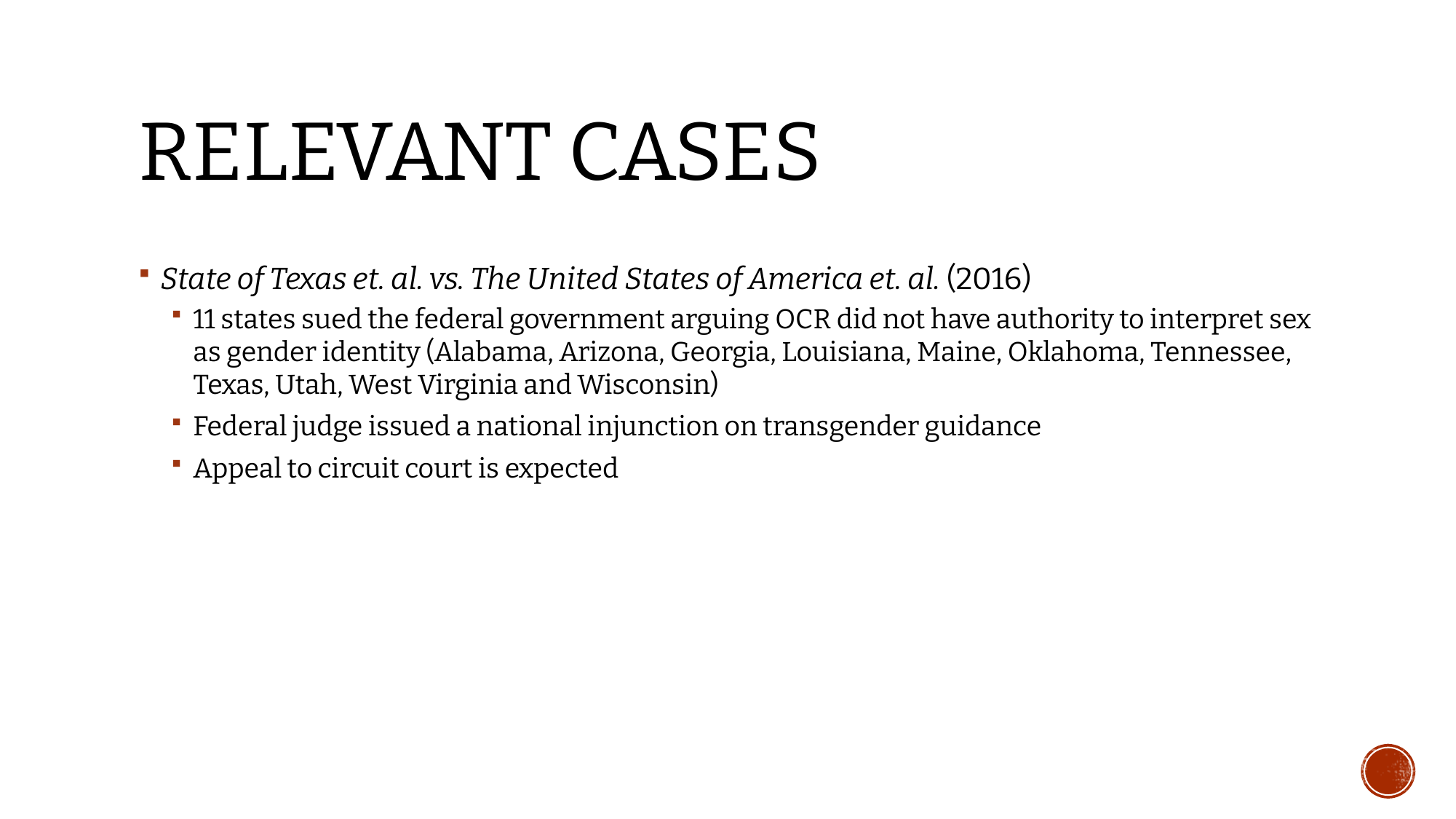

# Relevant cases
State of Texas et. al. vs. The United States of America et. al. (2016)
11 states sued the federal government arguing OCR did not have authority to interpret sex as gender identity (Alabama, Arizona, Georgia, Louisiana, Maine, Oklahoma, Tennessee, Texas, Utah, West Virginia and Wisconsin)
Federal judge issued a national injunction on transgender guidance
Appeal to circuit court is expected